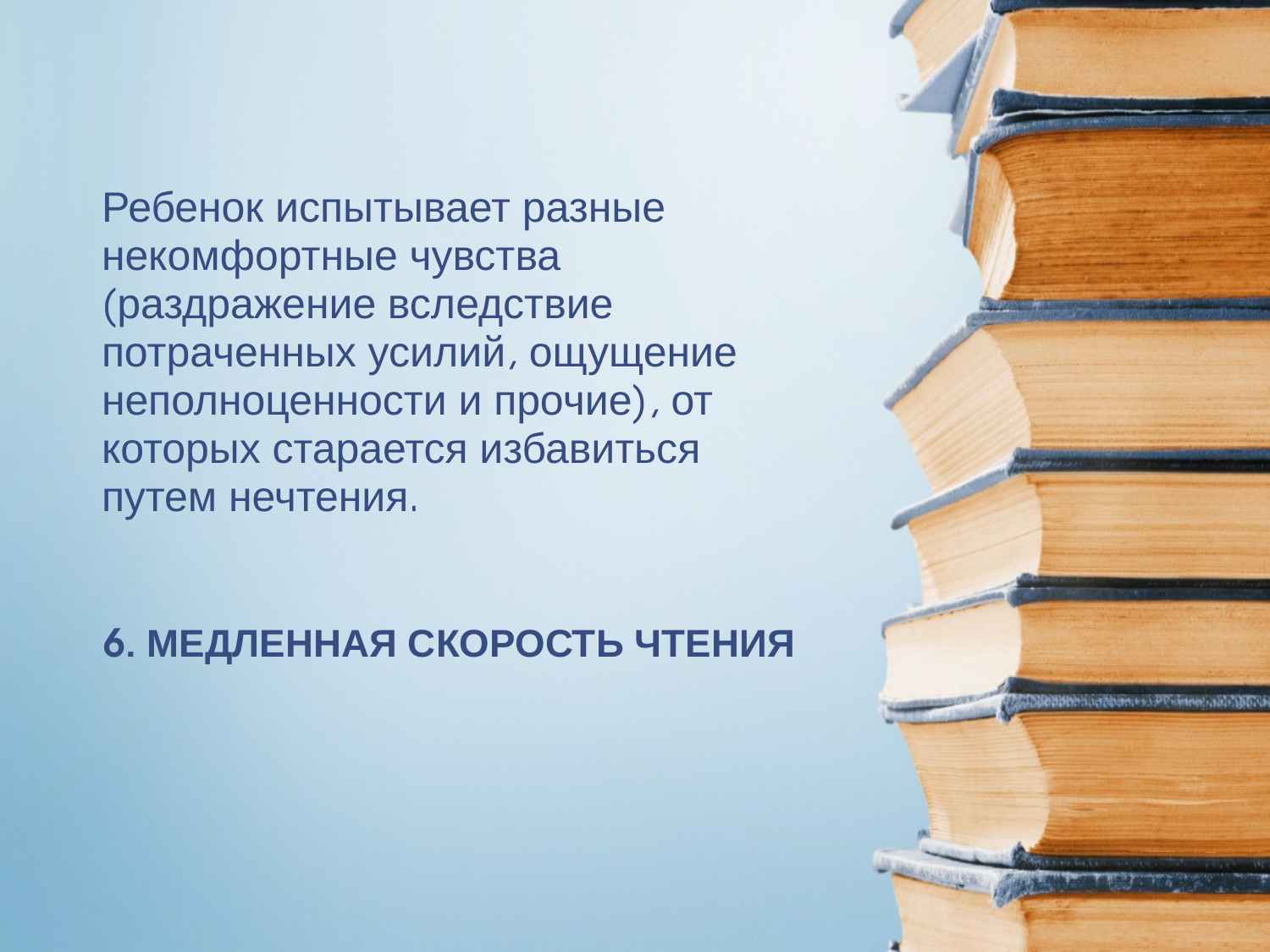

Ребенок испытывает разные некомфортные чувства (раздражение вследствие потраченных усилий, ощущение неполноценности и прочие), от которых старается избавиться путем нечтения.

# 6. МЕДЛЕННАЯ СКОРОСТЬ ЧТЕНИЯ